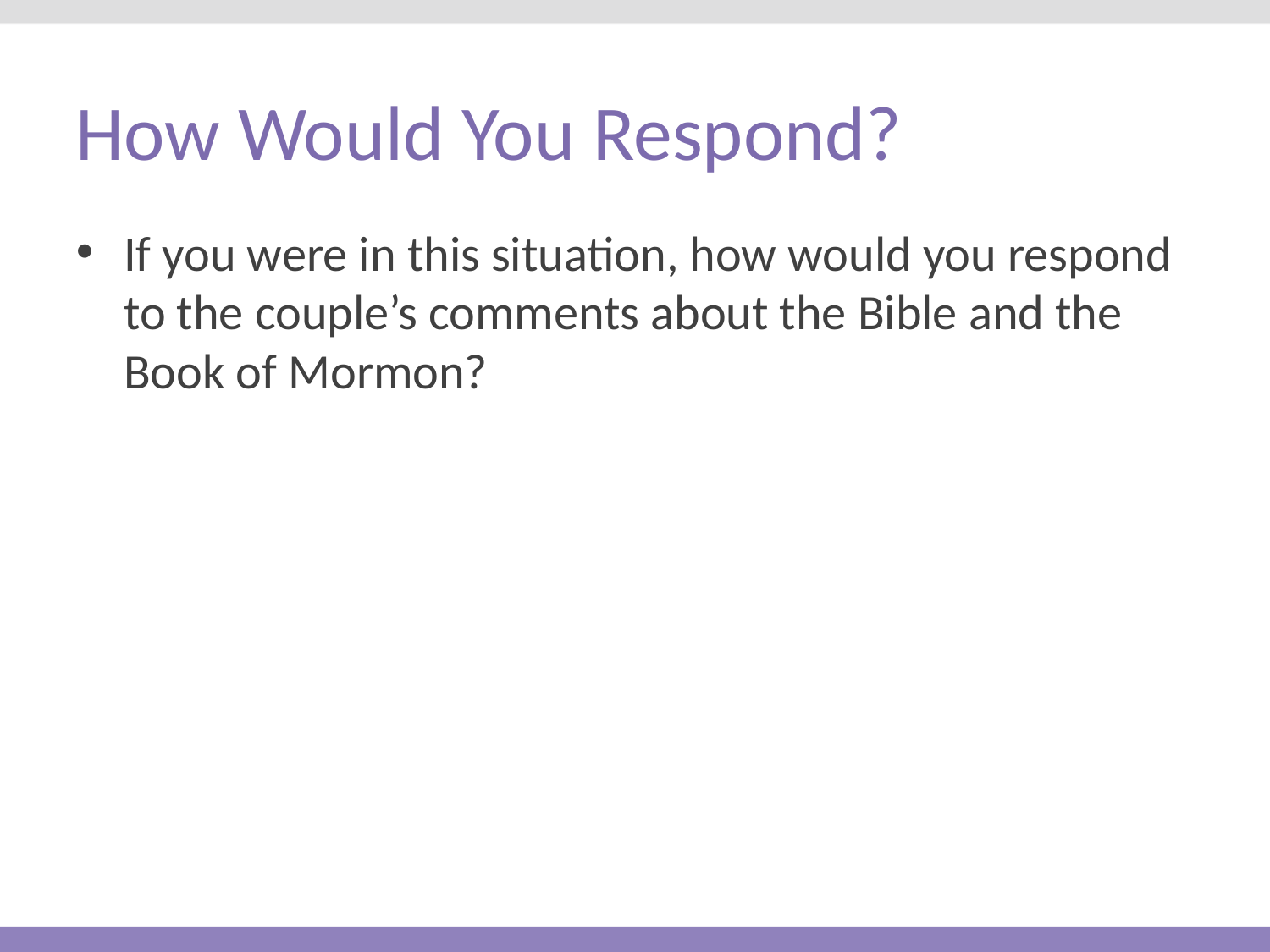

# How Would You Respond?
If you were in this situation, how would you respond to the couple’s comments about the Bible and the Book of Mormon?